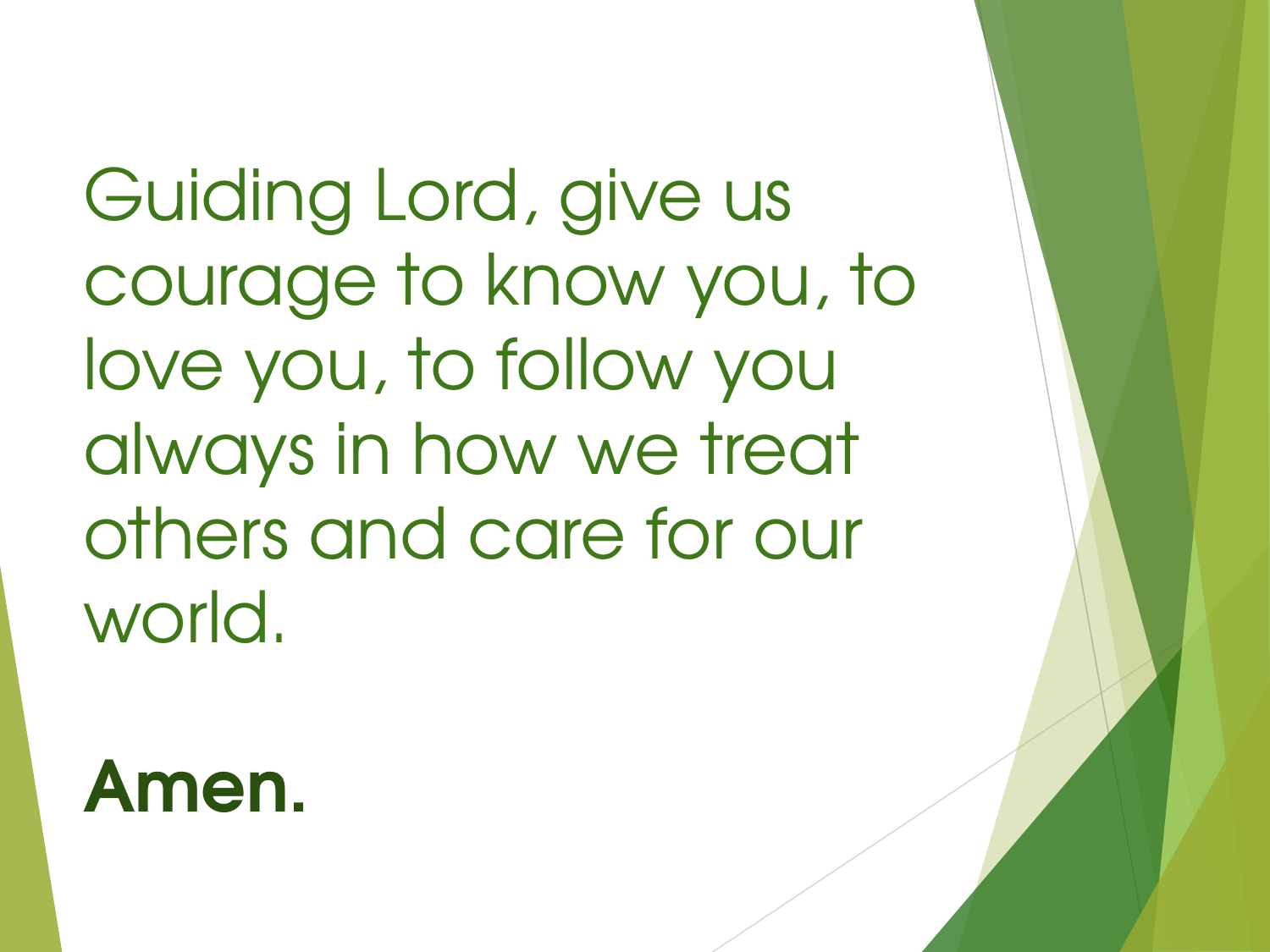

Guiding Lord, give us courage to know you, to love you, to follow you always in how we treat others and care for our world.

Amen.